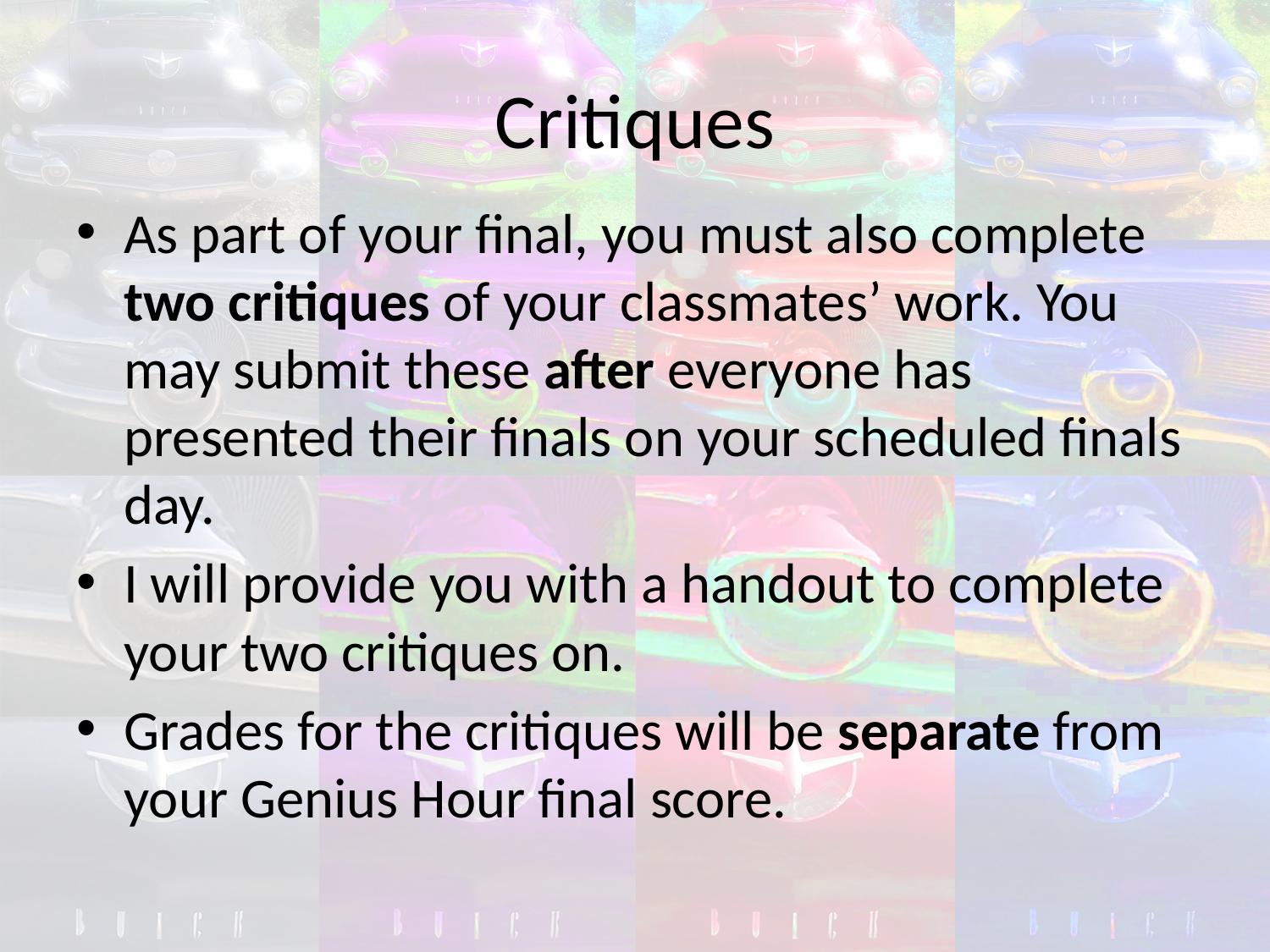

# Critiques
As part of your final, you must also complete two critiques of your classmates’ work. You may submit these after everyone has presented their finals on your scheduled finals day.
I will provide you with a handout to complete your two critiques on.
Grades for the critiques will be separate from your Genius Hour final score.